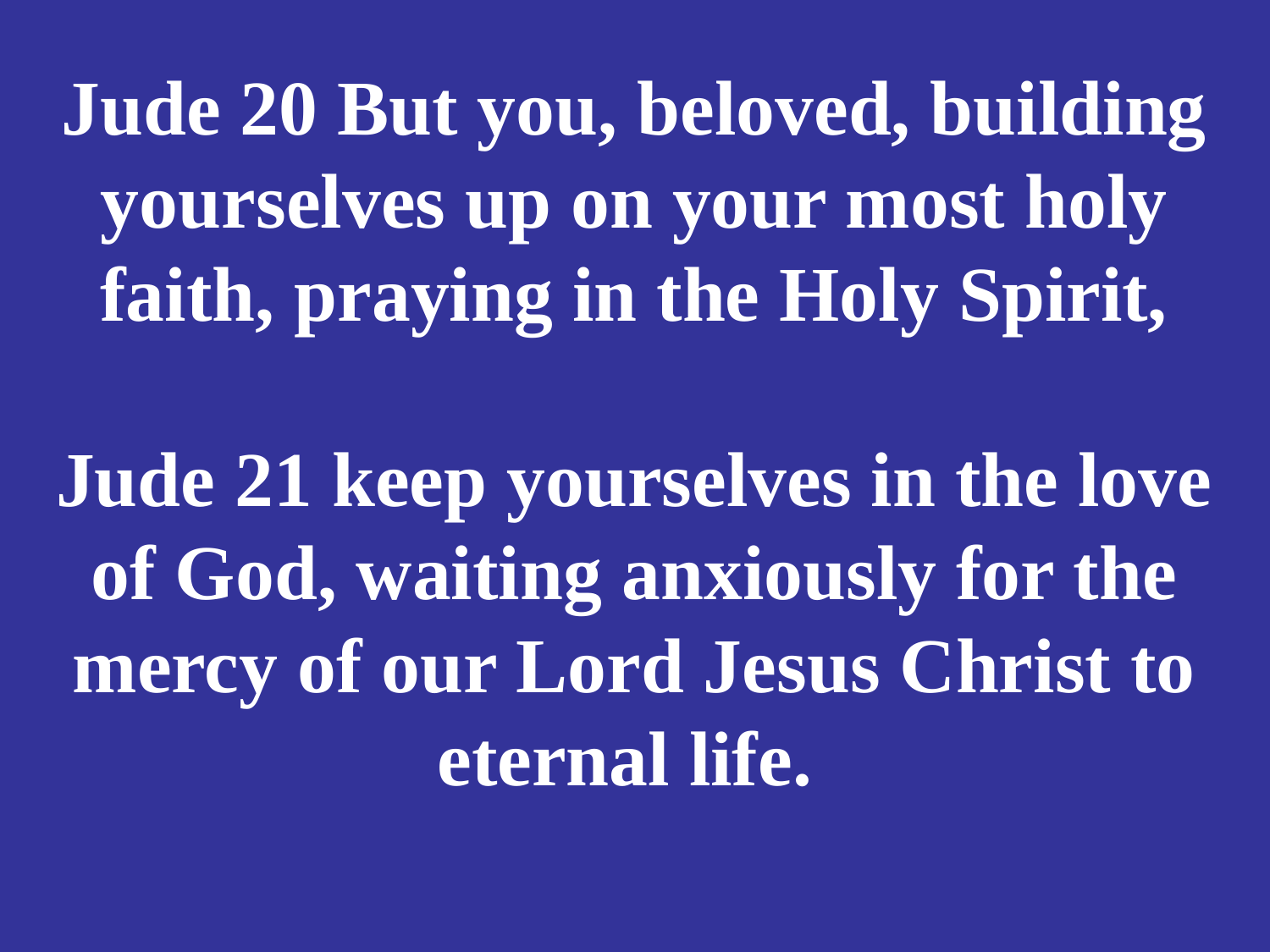

# Jude 20 But you, beloved, building yourselves up on your most holy faith, praying in the Holy Spirit, Jude 21 keep yourselves in the love of God, waiting anxiously for the mercy of our Lord Jesus Christ to eternal life.